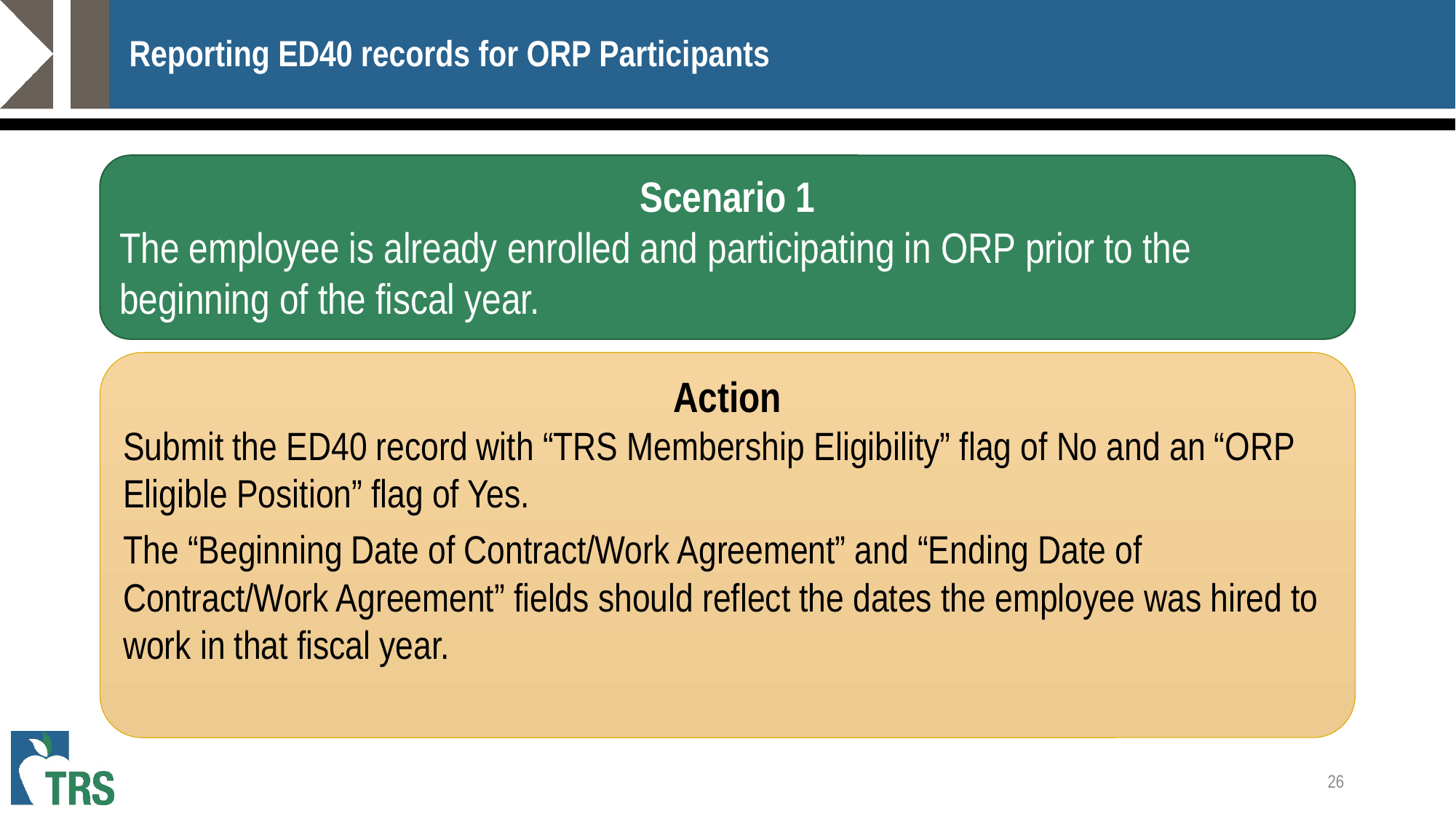

# Reporting ED40 records for ORP Participants
Scenario 1
The employee is already enrolled and participating in ORP prior to the beginning of the fiscal year.

Action
Submit the ED40 record with “TRS Membership Eligibility” flag of No and an “ORP Eligible Position” flag of Yes.
The “Beginning Date of Contract/Work Agreement” and “Ending Date of Contract/Work Agreement” fields should reflect the dates the employee was hired to work in that fiscal year.
26